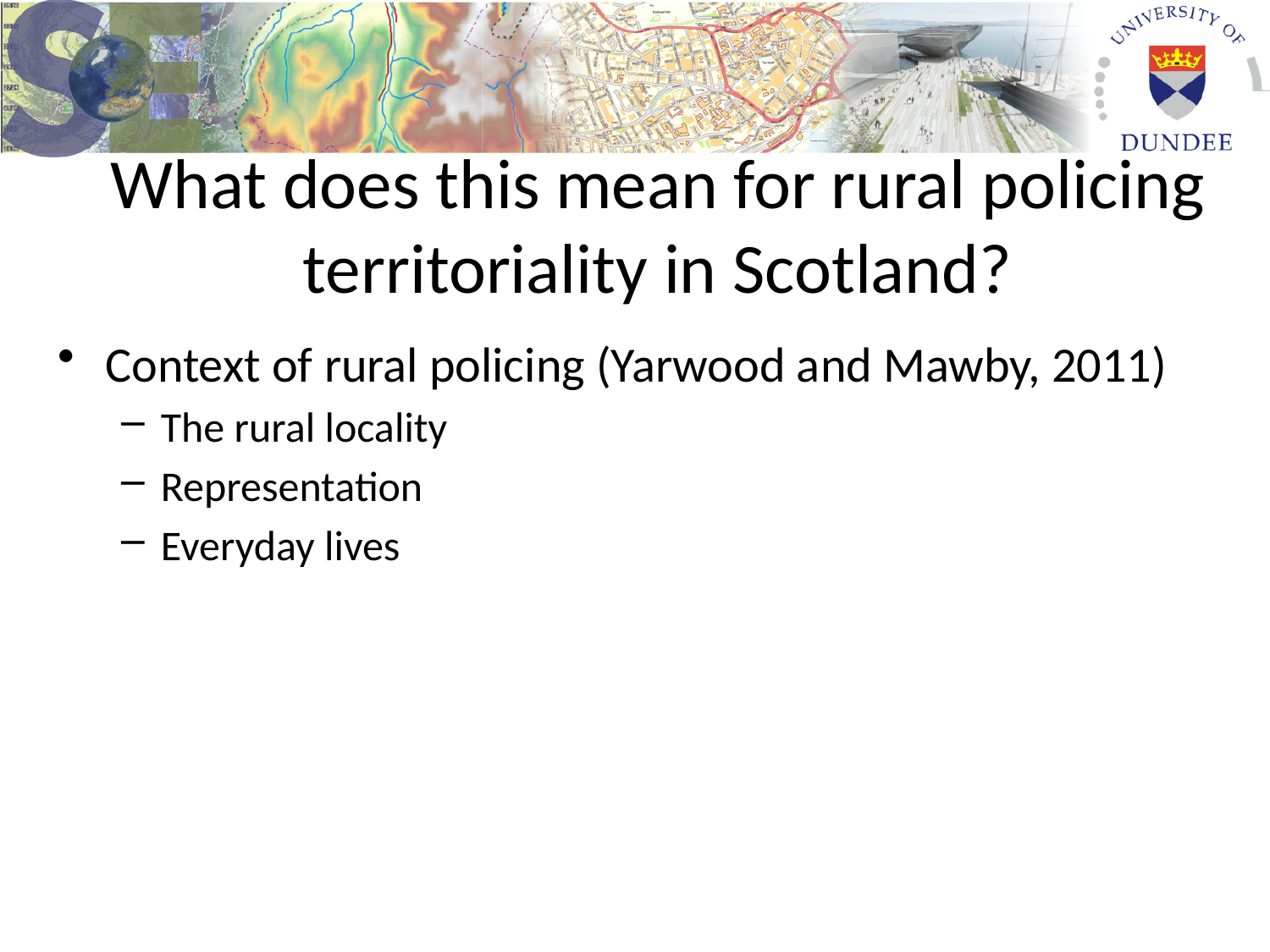

# What does this mean for rural policing territoriality in Scotland?
Context of rural policing (Yarwood and Mawby, 2011)
The rural locality
Representation
Everyday lives